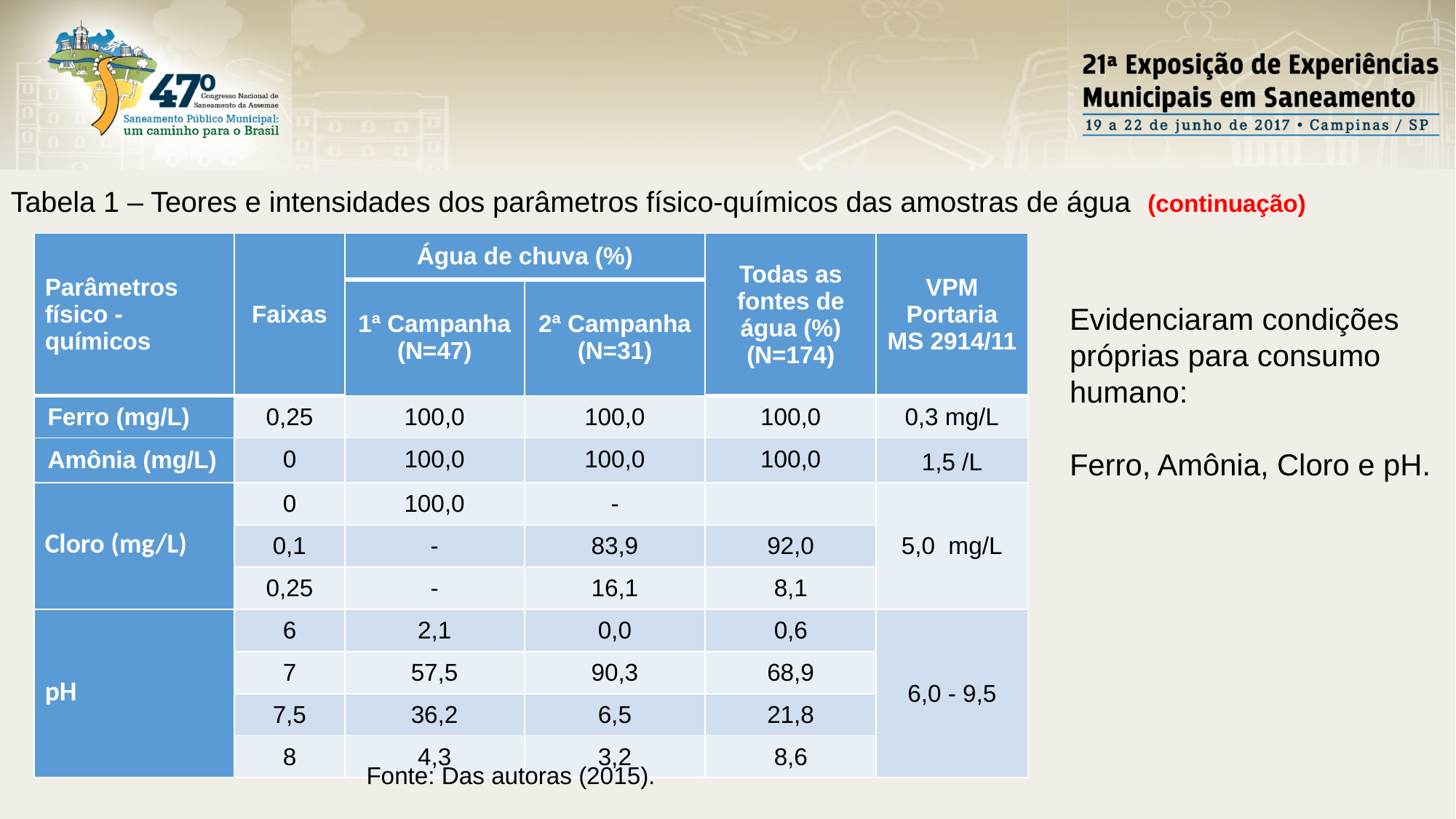

Tabela 1 – Teores e intensidades dos parâmetros físico-químicos das amostras de água  (continuação)
| Parâmetros físico - químicos | Faixas | Água de chuva (%) |  | Todas as fontes de água (%) (N=174) | VPM Portaria MS 2914/11 |
| --- | --- | --- | --- | --- | --- |
|  |  | 1ª Campanha (N=47) | 2ª Campanha (N=31) |  |  |
| Ferro (mg/L) | 0,25 | 100,0 | 100,0 | 100,0 | 0,3 mg/L |
| Amônia (mg/L) | 0 | 100,0 | 100,0 | 100,0 | 1,5 /L |
| Cloro (mg/L) | 0 | 100,0 | - |  | 5,0 mg/L |
|  | 0,1 | - | 83,9 | 92,0 |  |
|  | 0,25 | - | 16,1 | 8,1 |  |
| pH | 6 | 2,1 | 0,0 | 0,6 | 6,0 - 9,5 |
|  | 7 | 57,5 | 90,3 | 68,9 |  |
|  | 7,5 | 36,2 | 6,5 | 21,8 |  |
|  | 8 | 4,3 | 3,2 | 8,6 |  |
Evidenciaram condições próprias para consumo humano:

Ferro, Amônia, Cloro e pH.
Fonte: Das autoras (2015).